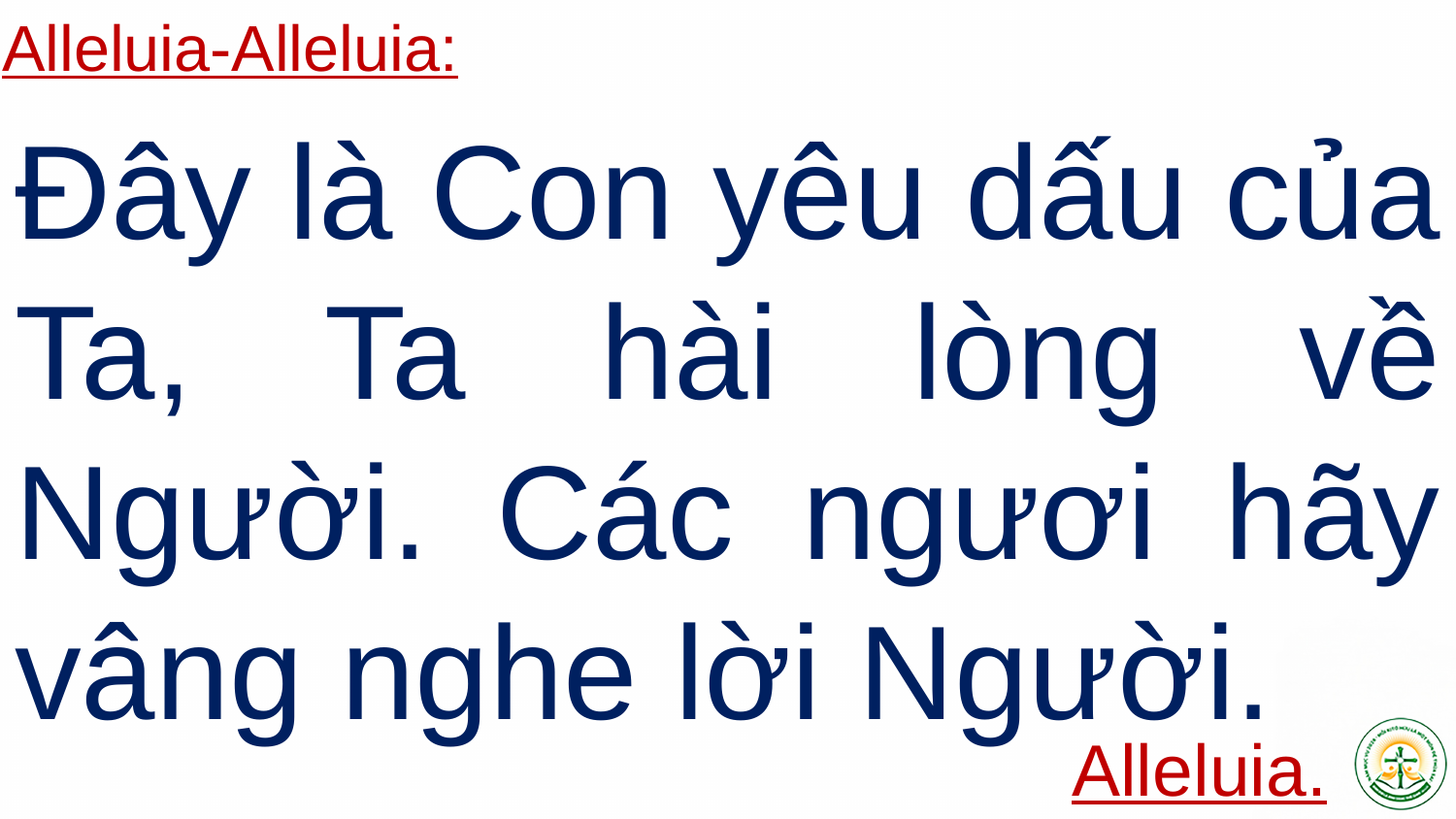

Alleluia-Alleluia:
Đây là Con yêu dấu của Ta, Ta hài lòng về Người. Các ngươi hãy vâng nghe lời Người.
Alleluia.